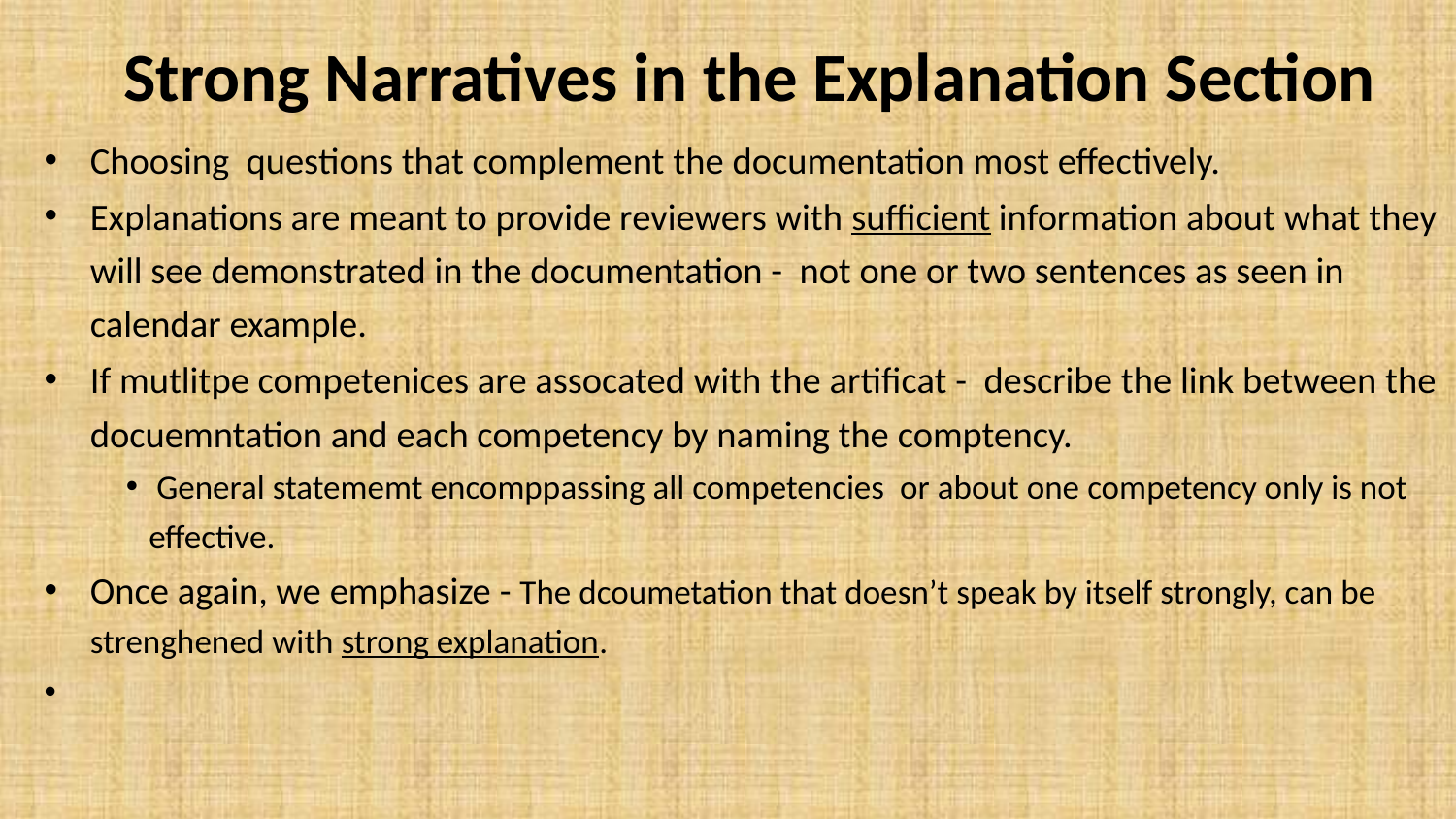

# Strong Narratives in the Explanation Section

Choosing  questions that complement the documentation most effectively.
Explanations are meant to provide reviewers with sufficient information about what they will see demonstrated in the documentation -  not one or two sentences as seen in  calendar example.
If mutlitpe competenices are assocated with the artificat -  describe the link between the docuemntation and each competency by naming the comptency.
 General statememt encomppassing all competencies  or about one competency only is not effective.
Once again, we emphasize - The dcoumetation that doesn’t speak by itself strongly, can be strenghened with strong explanation.